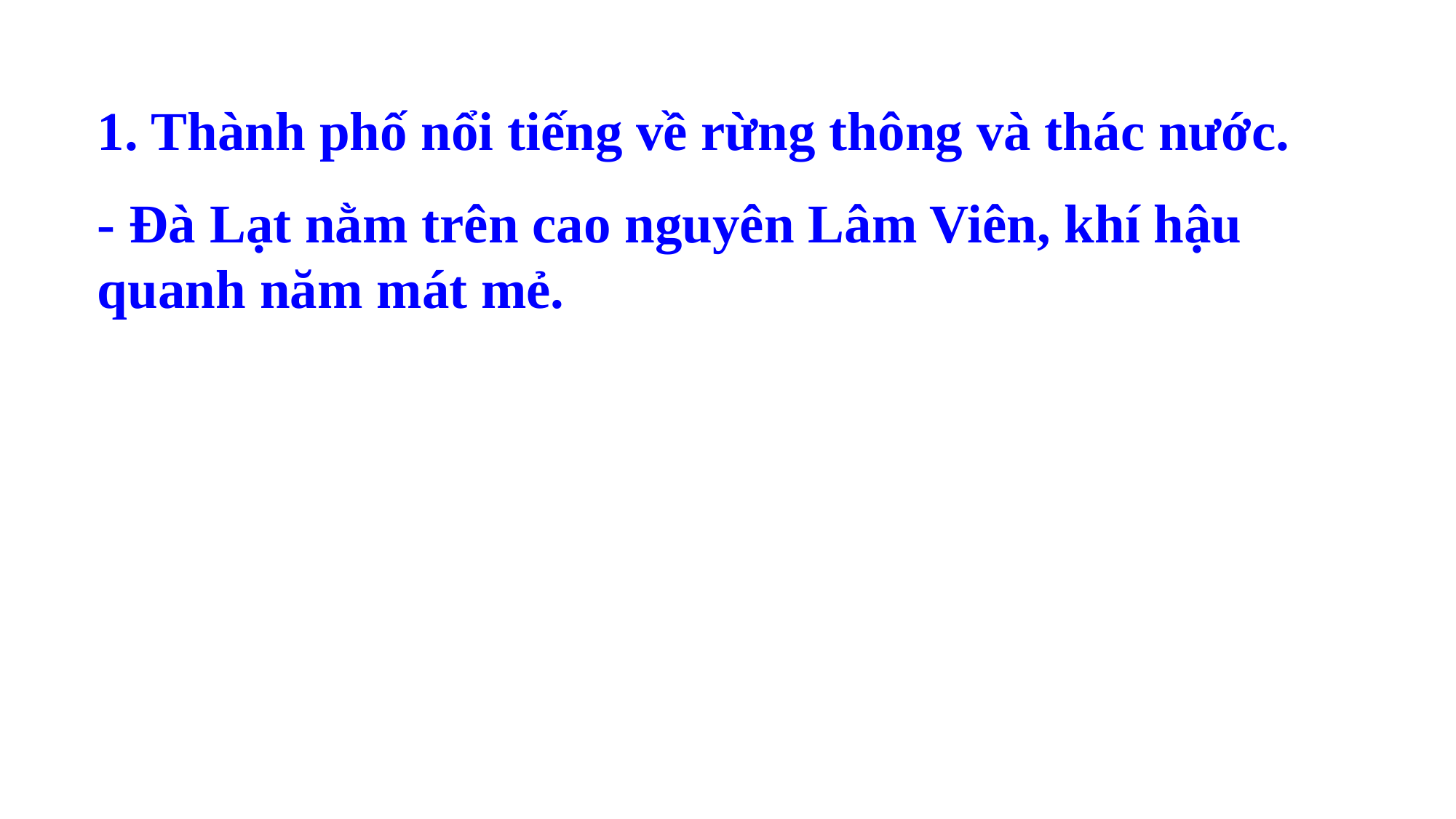

1. Thành phố nổi tiếng về rừng thông và thác nước.
- Đà Lạt nằm trên cao nguyên Lâm Viên, khí hậu quanh năm mát mẻ.